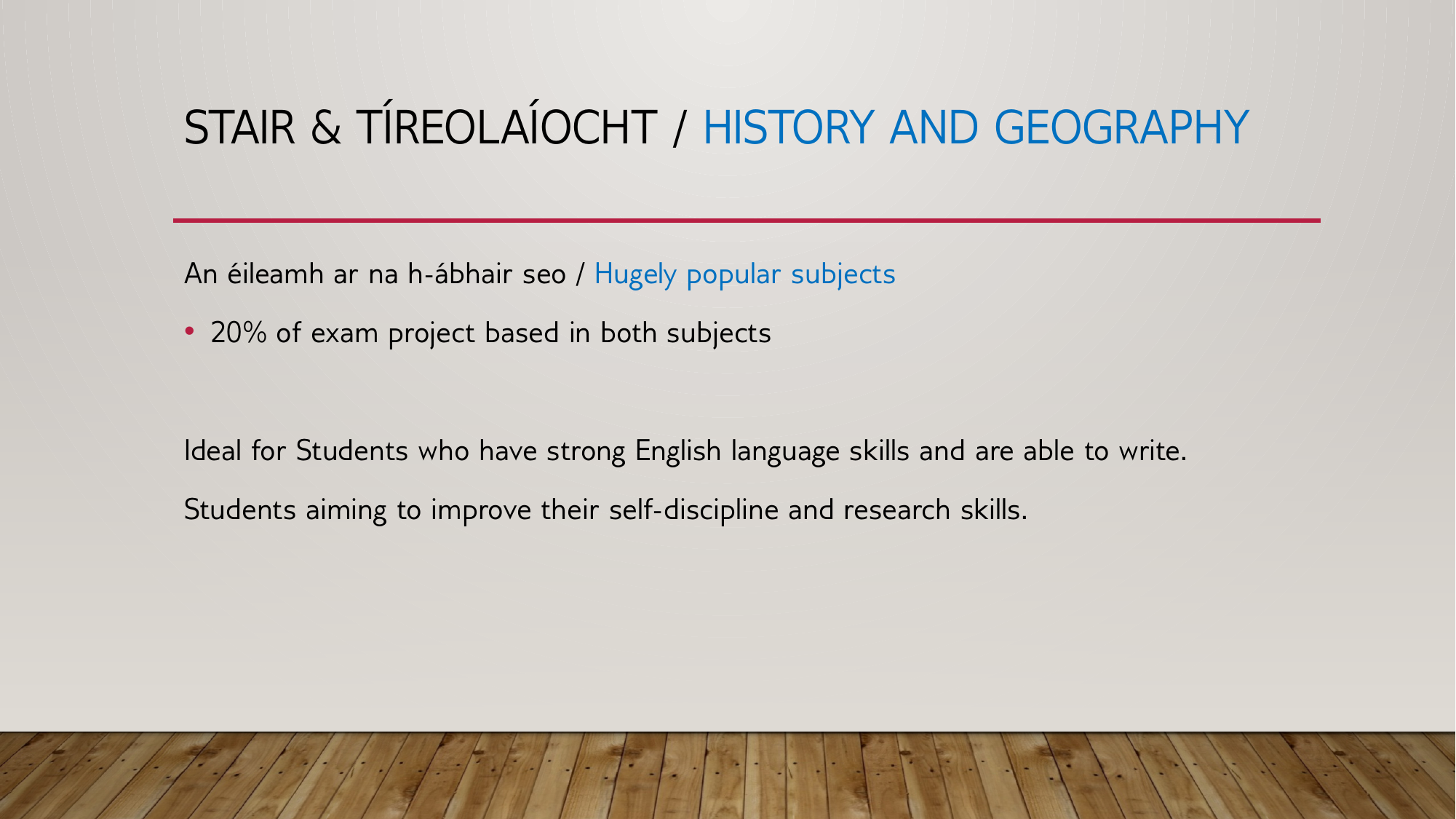

# Stair & Tíreolaíocht / History and geography
An éileamh ar na h-ábhair seo / Hugely popular subjects​
20% of exam project based in both subjects​

Ideal for Students who have strong English language skills and are able to write.
Students aiming to improve their self-discipline and research skills.